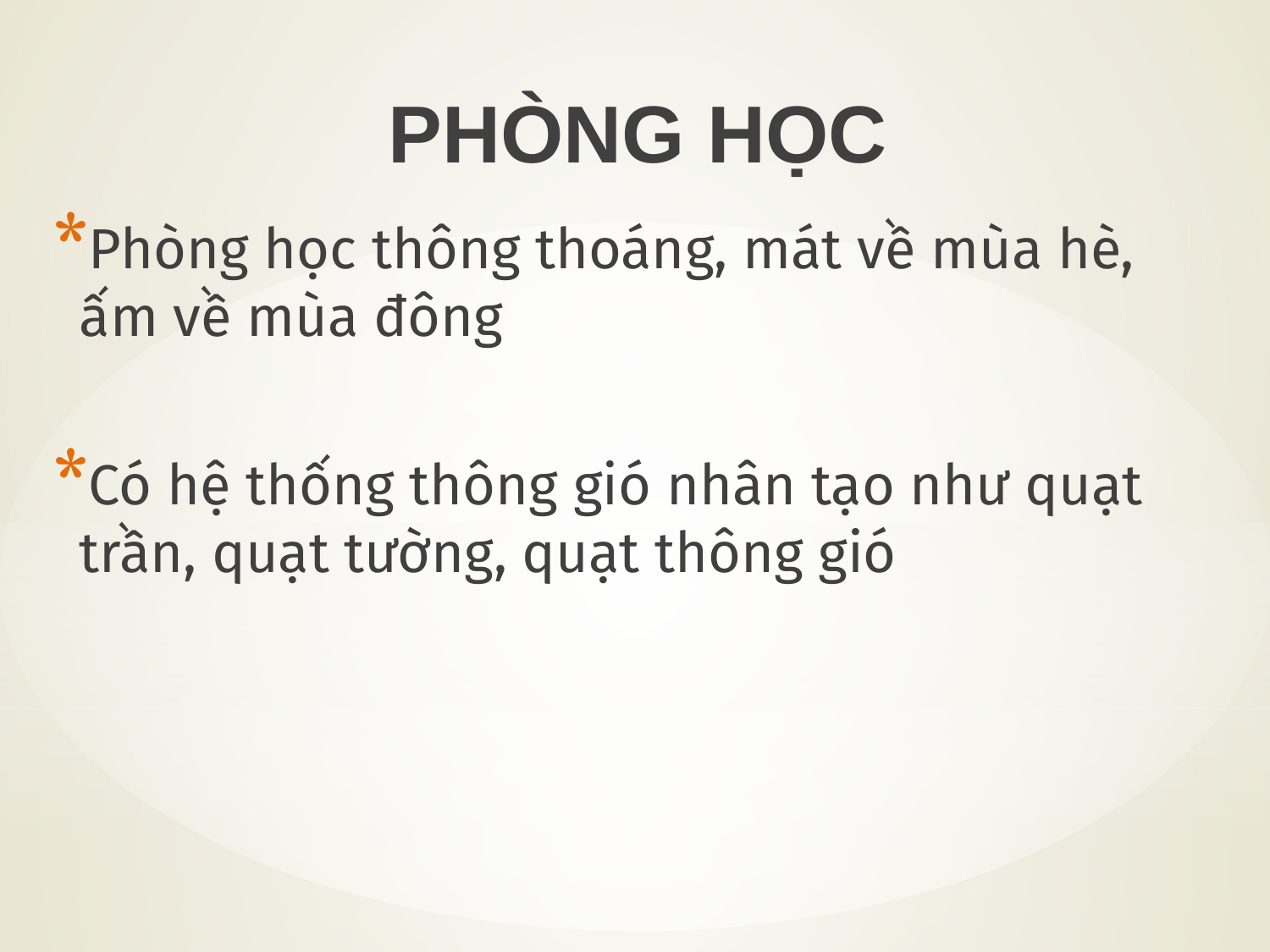

PHÒNG HỌC
Phòng học thông thoáng, mát về mùa hè, ấm về mùa đông

Có hệ thống thông gió nhân tạo như quạt trần, quạt tường, quạt thông gió